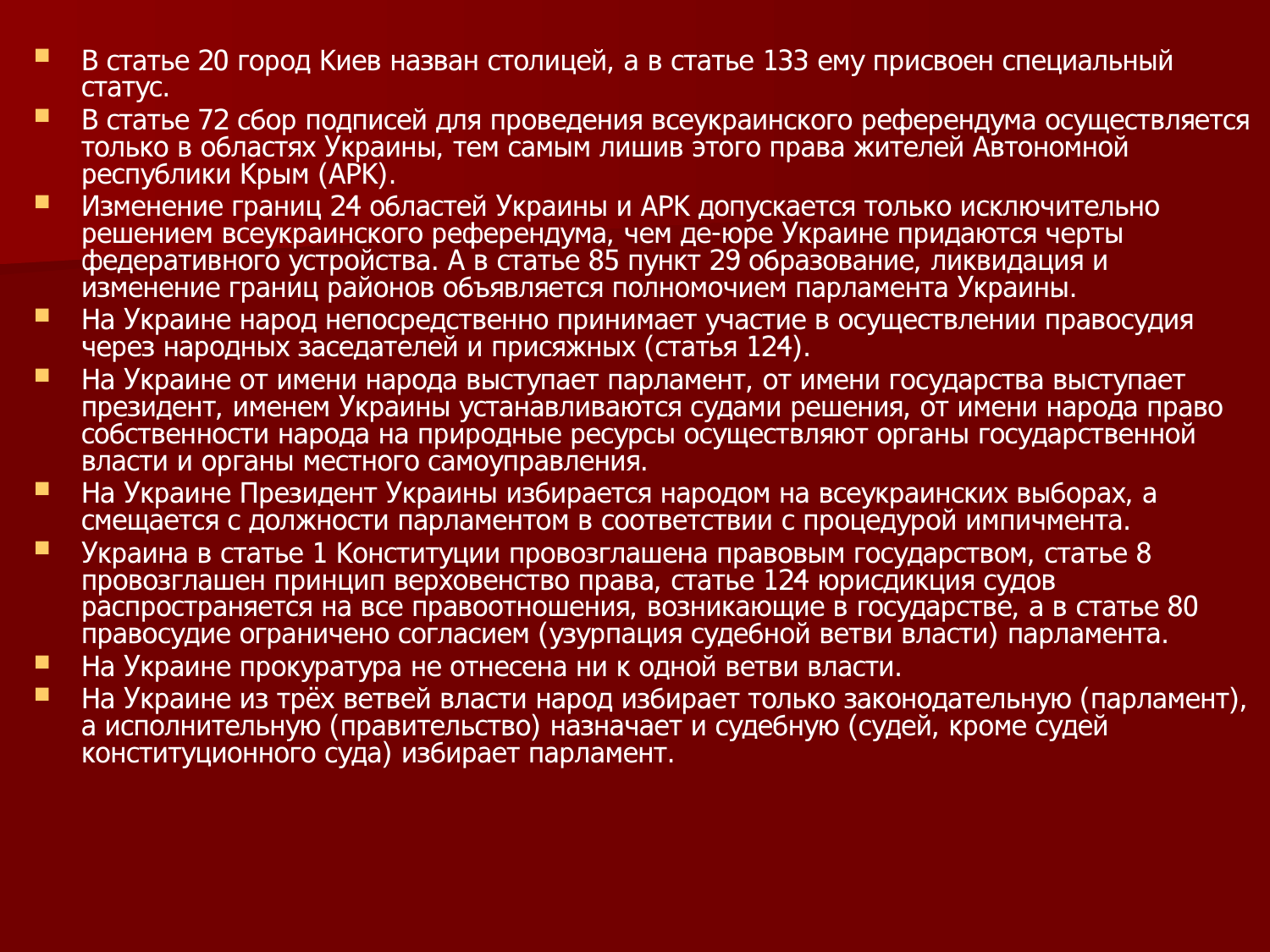

В статье 20 город Киев назван столицей, а в статье 133 ему присвоен специальный статус.
В статье 72 сбор подписей для проведения всеукраинского референдума осуществляется только в областях Украины, тем самым лишив этого права жителей Автономной республики Крым (АРК).
Изменение границ 24 областей Украины и АРК допускается только исключительно решением всеукраинского референдума, чем де-юре Украине придаются черты федеративного устройства. А в статье 85 пункт 29 образование, ликвидация и изменение границ районов объявляется полномочием парламента Украины.
На Украине народ непосредственно принимает участие в осуществлении правосудия через народных заседателей и присяжных (статья 124).
На Украине от имени народа выступает парламент, от имени государства выступает президент, именем Украины устанавливаются судами решения, от имени народа право собственности народа на природные ресурсы осуществляют органы государственной власти и органы местного самоуправления.
На Украине Президент Украины избирается народом на всеукраинских выборах, а смещается с должности парламентом в соответствии с процедурой импичмента.
Украина в статье 1 Конституции провозглашена правовым государством, статье 8 провозглашен принцип верховенство права, статье 124 юрисдикция судов распространяется на все правоотношения, возникающие в государстве, а в статье 80 правосудие ограничено согласием (узурпация судебной ветви власти) парламента.
На Украине прокуратура не отнесена ни к одной ветви власти.
На Украине из трёх ветвей власти народ избирает только законодательную (парламент), а исполнительную (правительство) назначает и судебную (судей, кроме судей конституционного суда) избирает парламент.